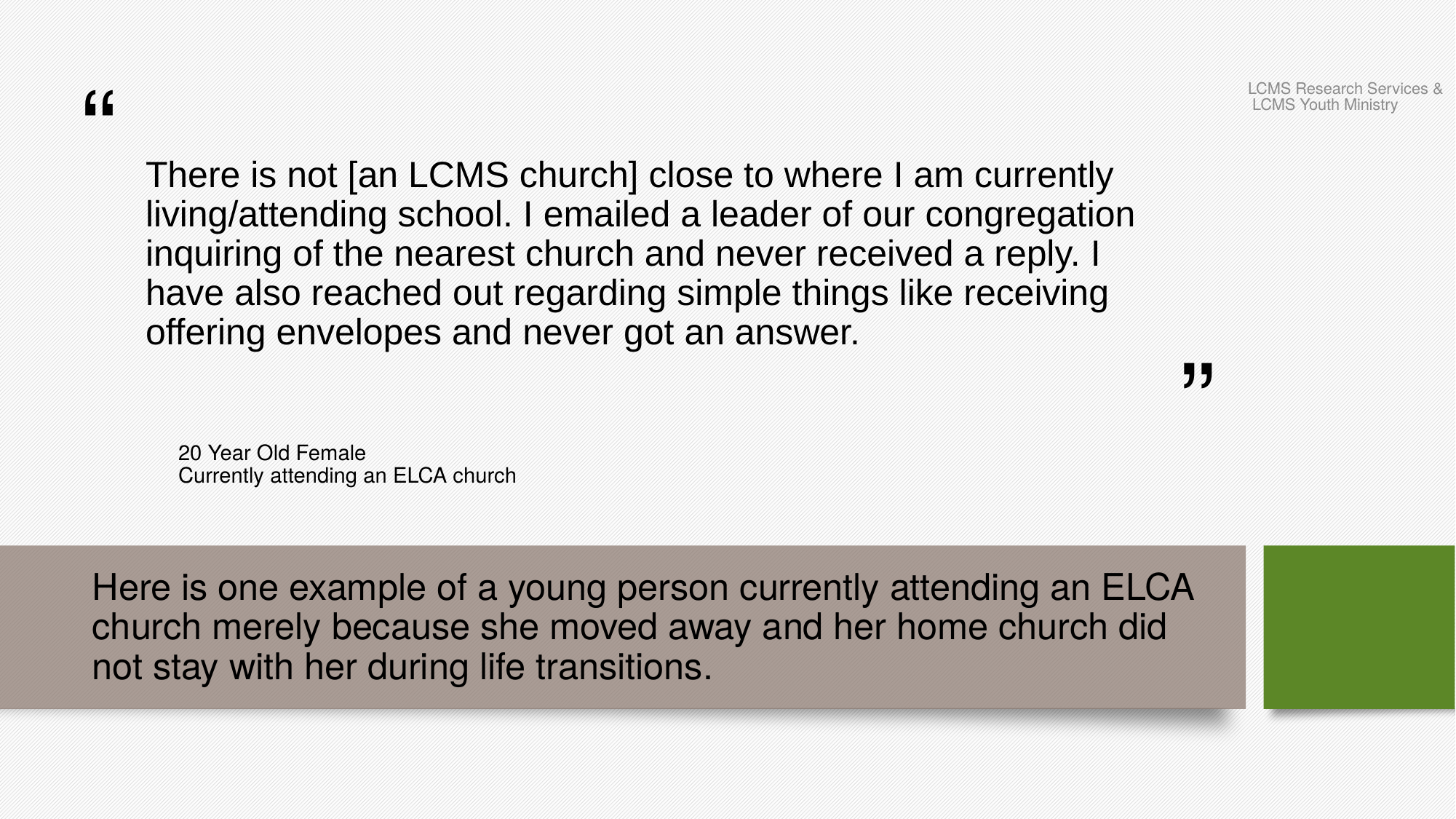

# There is not [an LCMS church] close to where I am currently living/attending school. I emailed a leader of our congregation inquiring of the nearest church and never received a reply. I have also reached out regarding simple things like receiving offering envelopes and never got an answer.
LCMS Research Services & LCMS Youth Ministry
20 Year Old Female
Currently attending an ELCA church
Here is one example of a young person currently attending an ELCA church merely because she moved away and her home church did not stay with her during life transitions.